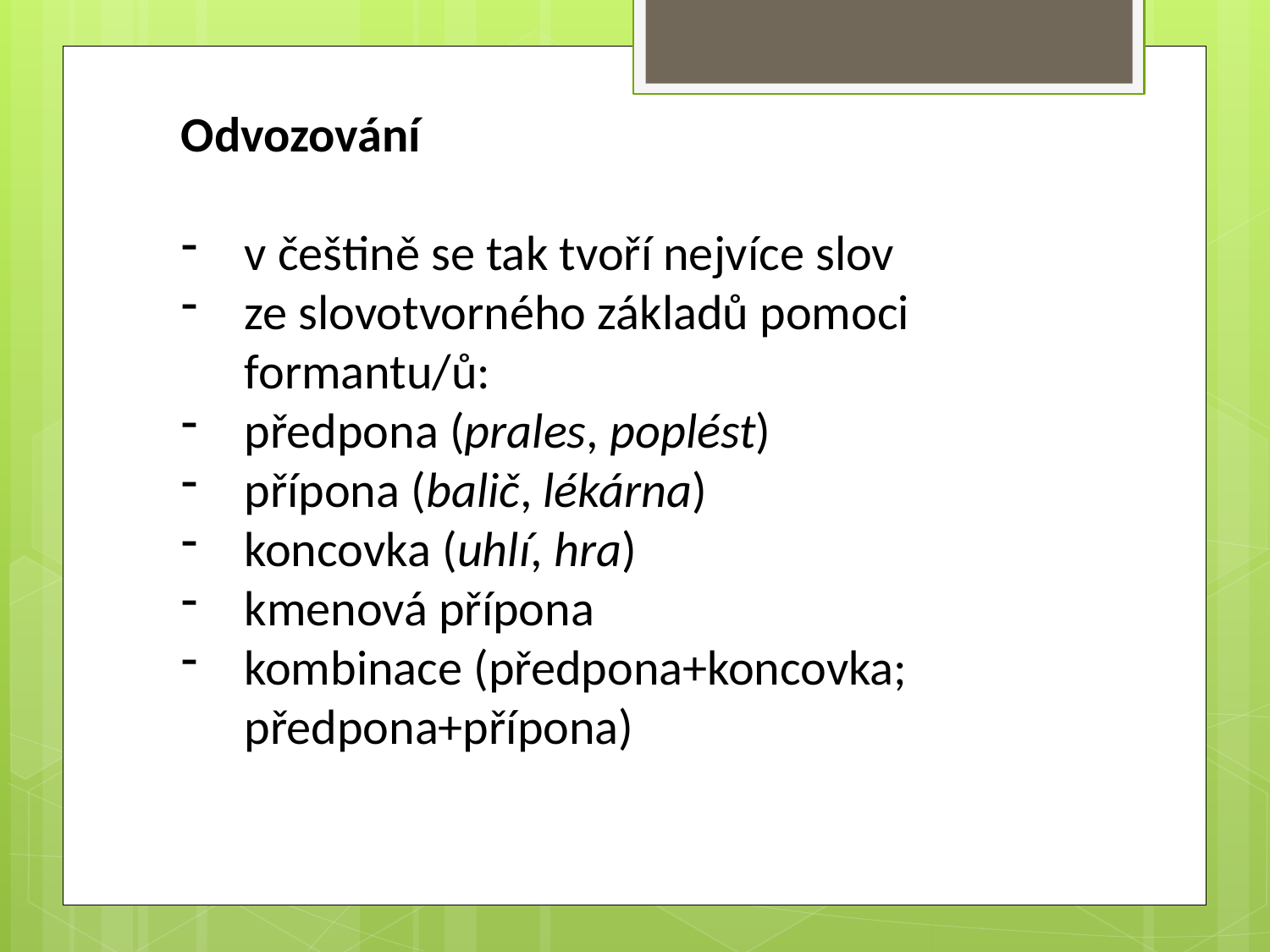

Odvozování

v češtině se tak tvoří nejvíce slov
ze slovotvorného základů pomoci formantu/ů:
předpona (prales, poplést)
přípona (balič, lékárna)
koncovka (uhlí, hra)
kmenová přípona
kombinace (předpona+koncovka; předpona+přípona)